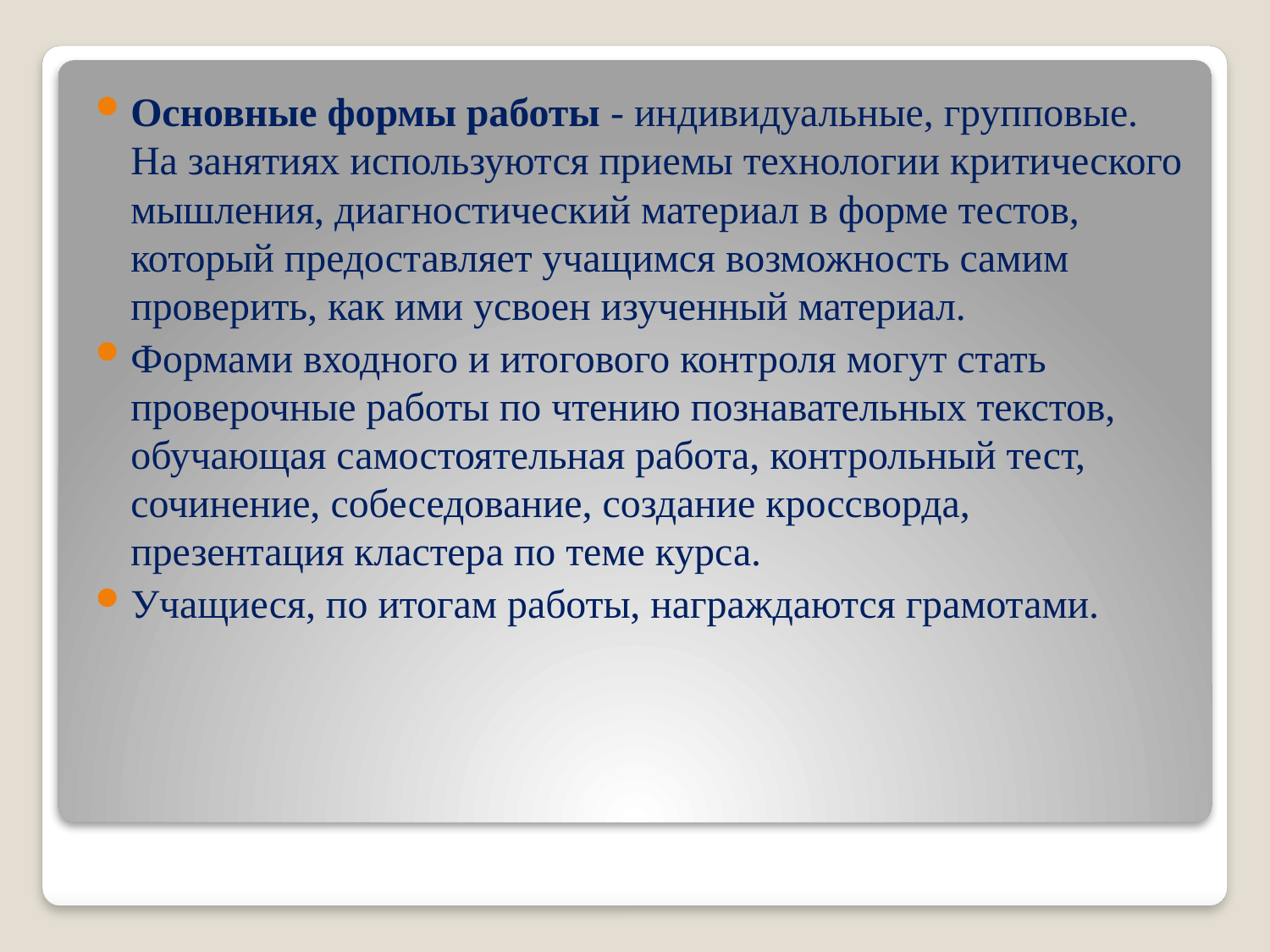

Основные формы работы - индивидуальные, групповые. На занятиях используются приемы технологии критического мышления, диагностический материал в форме тестов, который предоставляет учащимся возможность самим проверить, как ими усвоен изученный материал.
Формами входного и итогового контроля могут стать проверочные работы по чтению познавательных текстов, обучающая самостоятельная работа, контрольный тест, сочинение, собеседование, создание кроссворда, презентация кластера по теме курса.
Учащиеся, по итогам работы, награждаются грамотами.